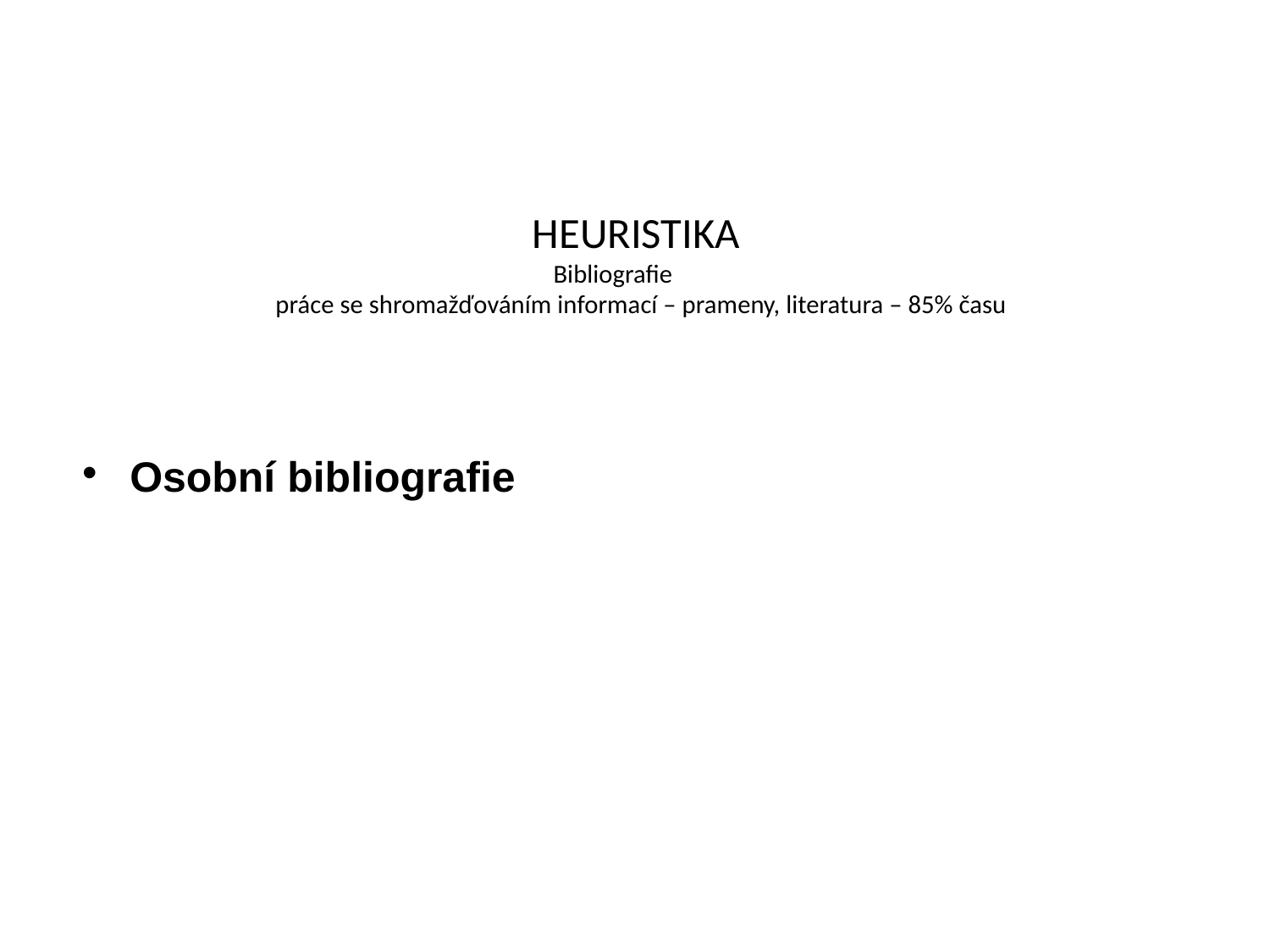

# Heuristika Bibliografie práce se shromažďováním informací – prameny, literatura – 85% času
Osobní bibliografie